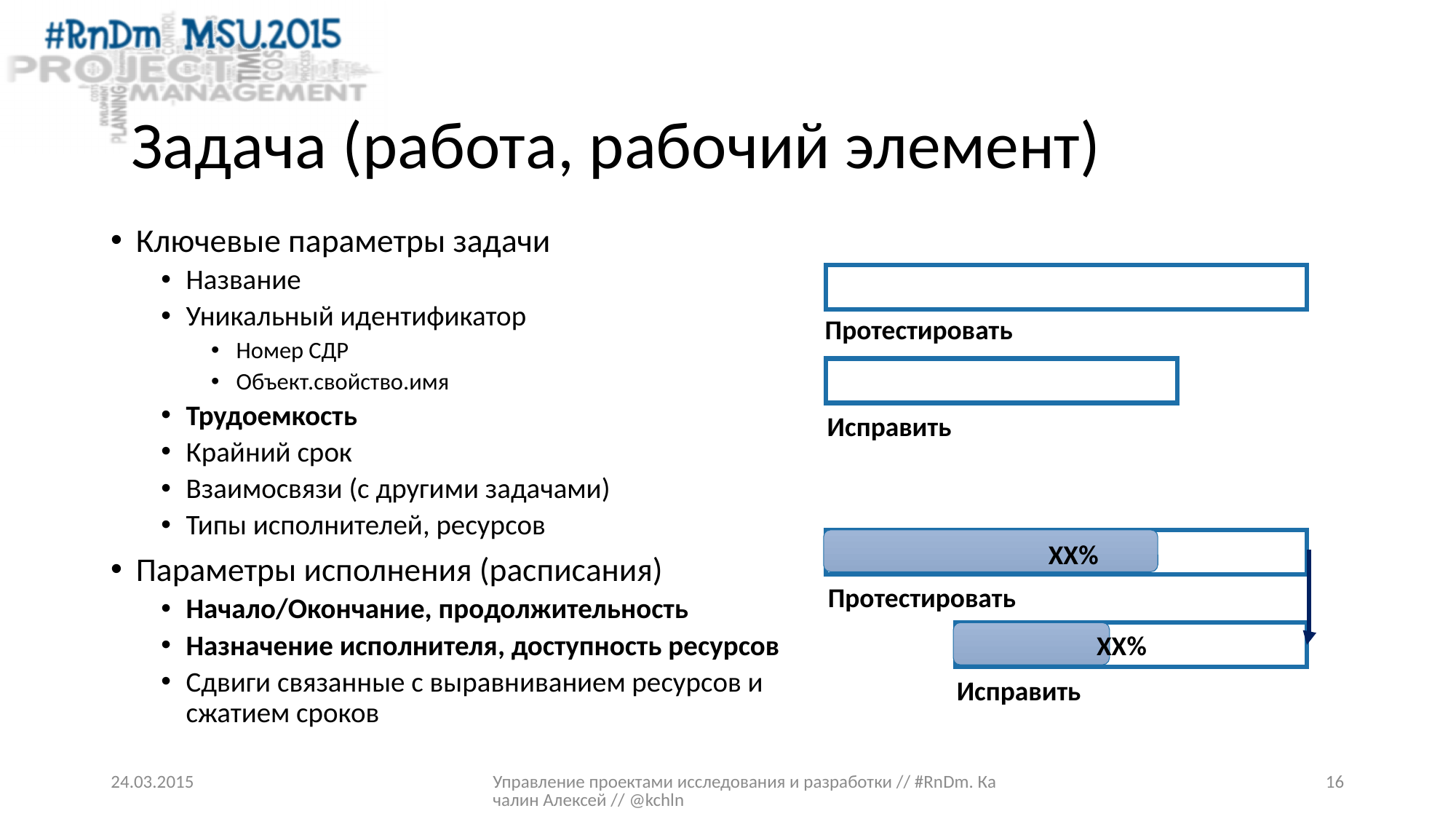

# Задача (работа, рабочий элемент)
Ключевые параметры задачи
Название
Уникальный идентификатор
Номер СДР
Объект.свойство.имя
Трудоемкость
Крайний срок
Взаимосвязи (с другими задачами)
Типы исполнителей, ресурсов
Параметры исполнения (расписания)
Начало/Окончание, продолжительность
Назначение исполнителя, доступность ресурсов
Сдвиги связанные с выравниванием ресурсов и сжатием сроков

Протестировать

Исправить

XX%
Протестировать

XX%
Исправить
24.03.2015
Управление проектами исследования и разработки // #RnDm. Качалин Алексей // @kchln
16